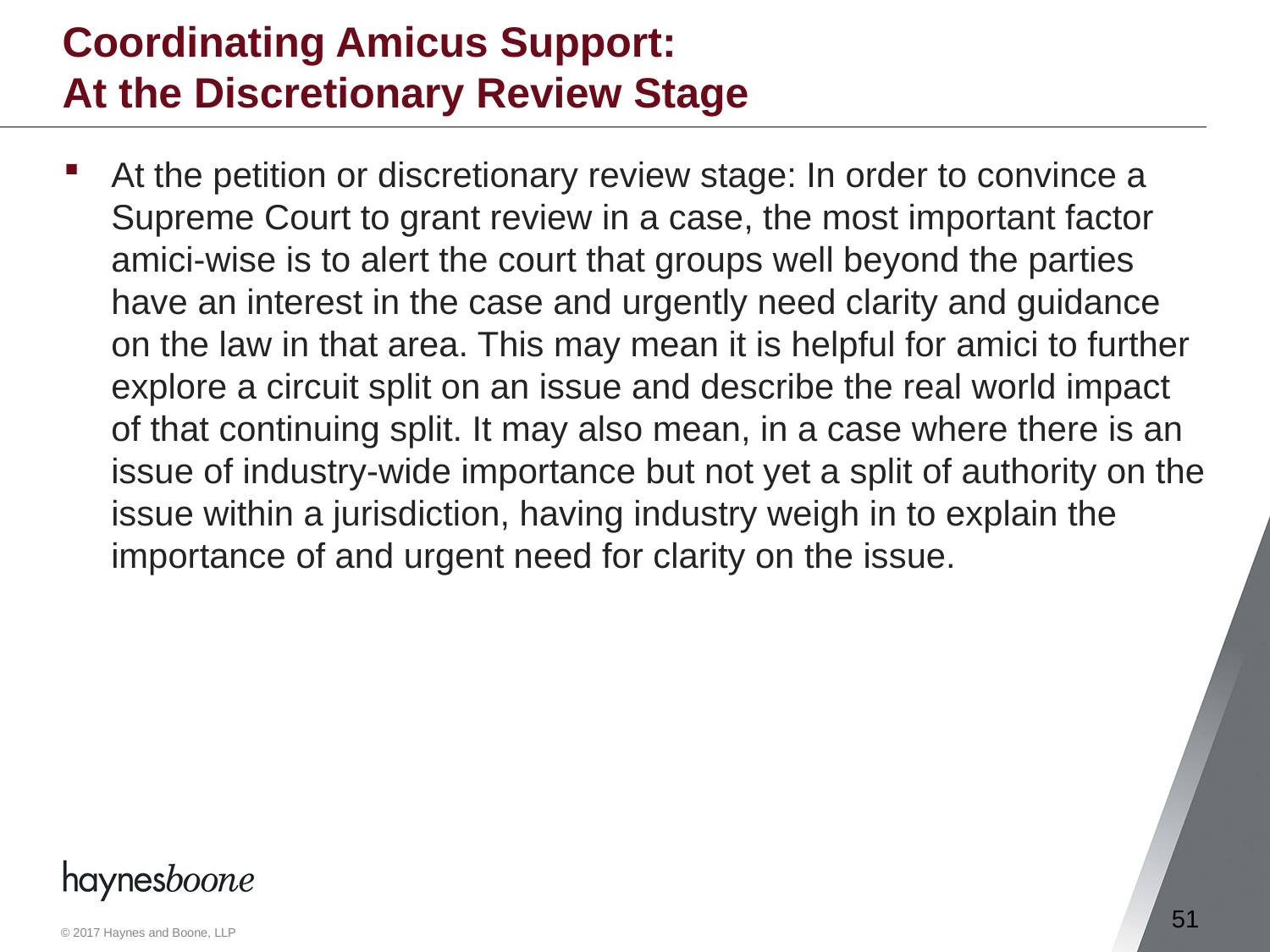

# Coordinating Amicus Support: At the Discretionary Review Stage
At the petition or discretionary review stage: In order to convince a Supreme Court to grant review in a case, the most important factor amici-wise is to alert the court that groups well beyond the parties have an interest in the case and urgently need clarity and guidance on the law in that area. This may mean it is helpful for amici to further explore a circuit split on an issue and describe the real world impact of that continuing split. It may also mean, in a case where there is an issue of industry-wide importance but not yet a split of authority on the issue within a jurisdiction, having industry weigh in to explain the importance of and urgent need for clarity on the issue.

51